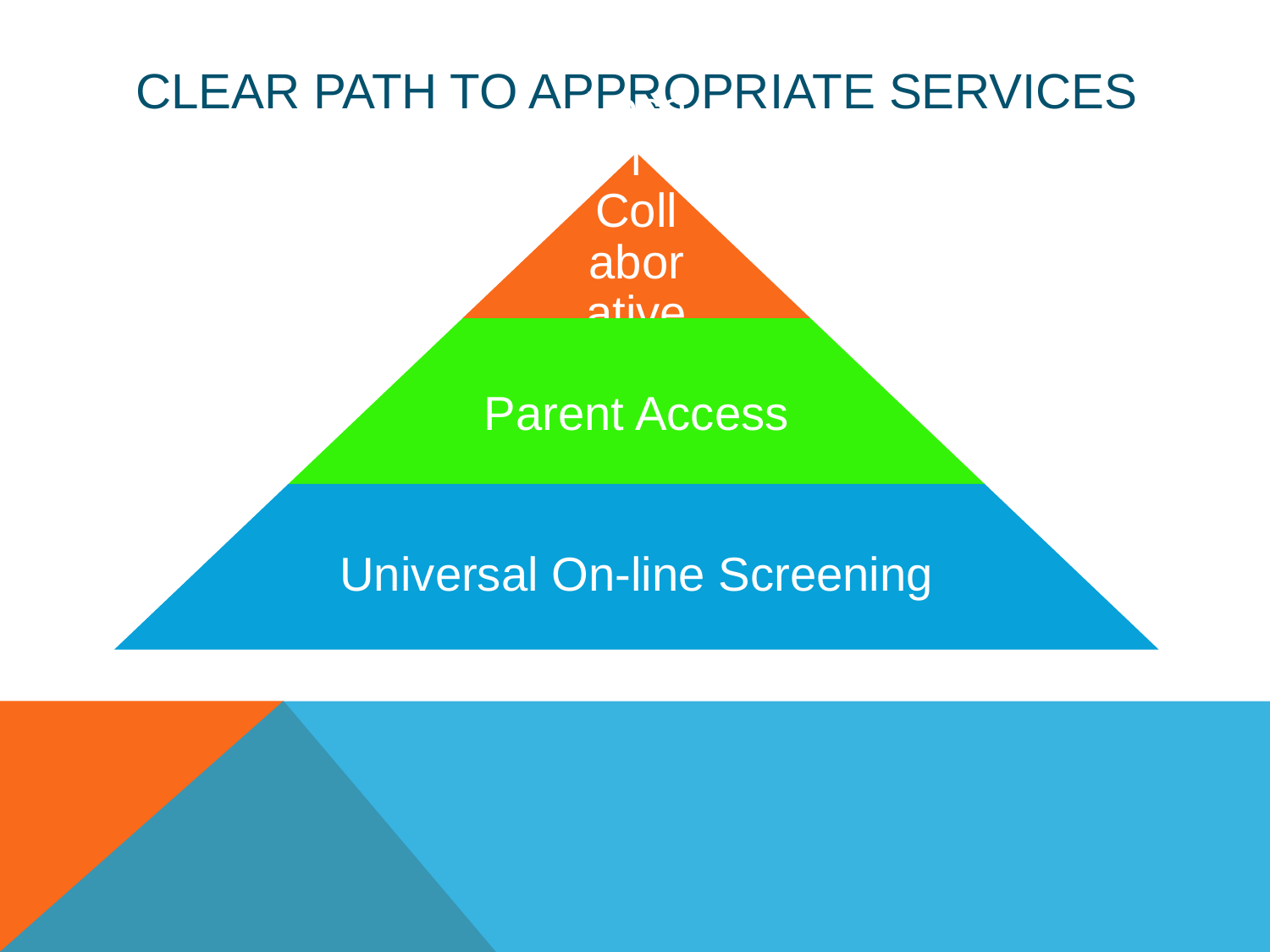

# Clear path to appropriate services
Local Collaborative Efforts
Parent Access
Universal On-line Screening